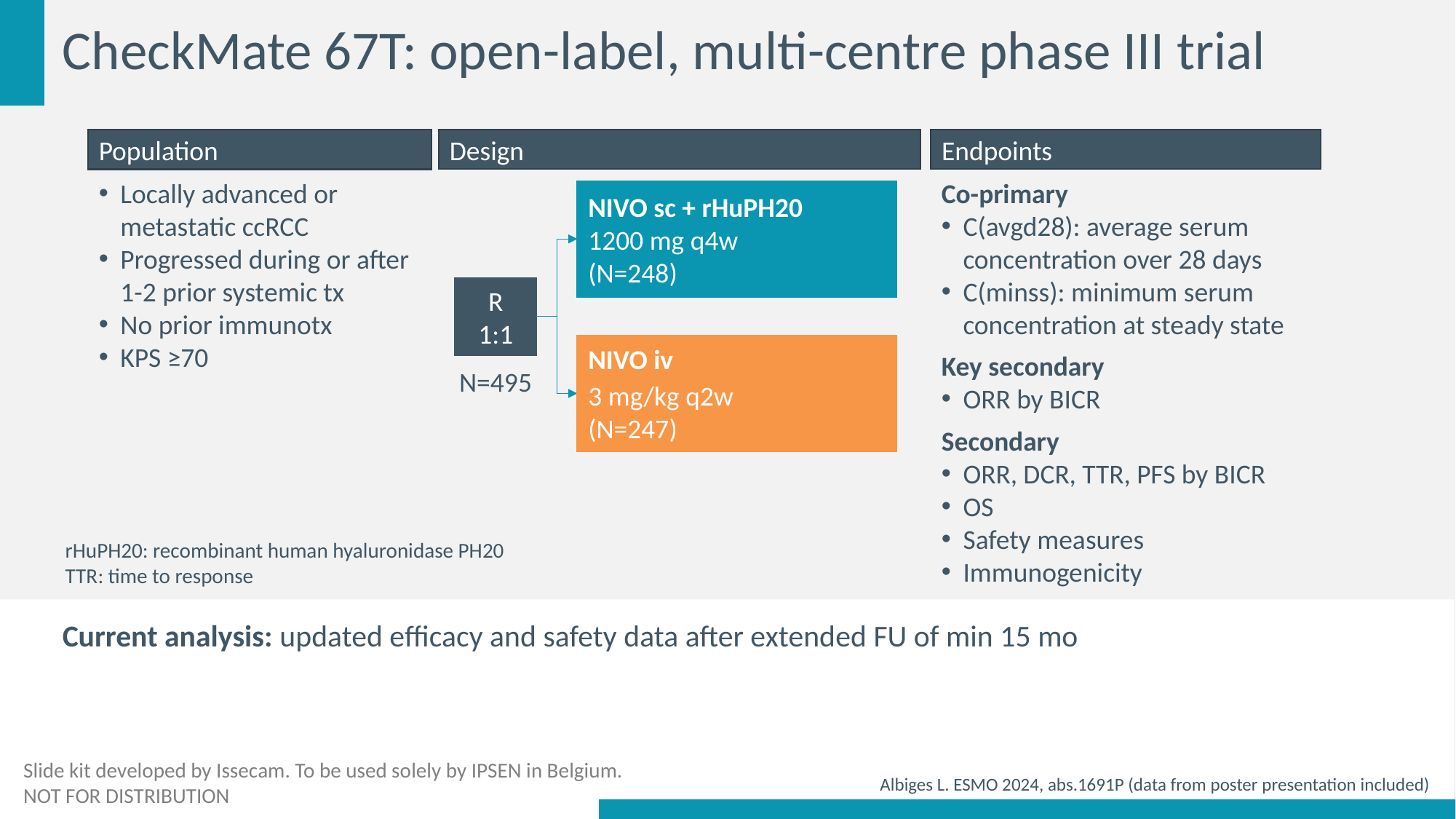

# CheckMate 67T: open-label, multi-centre phase III trial
Design
Endpoints
Population
Locally advanced or metastatic ccRCC
Progressed during or after 1-2 prior systemic tx
No prior immunotx
KPS ≥70
Co-primary
C(avgd28): average serum concentration over 28 days
C(minss): minimum serum concentration at steady state
Key secondary
ORR by BICR
Secondary
ORR, DCR, TTR, PFS by BICR
OS
Safety measures
Immunogenicity

NIVO sc + rHuPH20
1200 mg q4w
(N=248)
R
1:1
NIVO iv
3 mg/kg q2w
(N=247)
N=495
rHuPH20: recombinant human hyaluronidase PH20
TTR: time to response
Current analysis: updated efficacy and safety data after extended FU of min 15 mo
Albiges L. ESMO 2024, abs.1691P (data from poster presentation included)